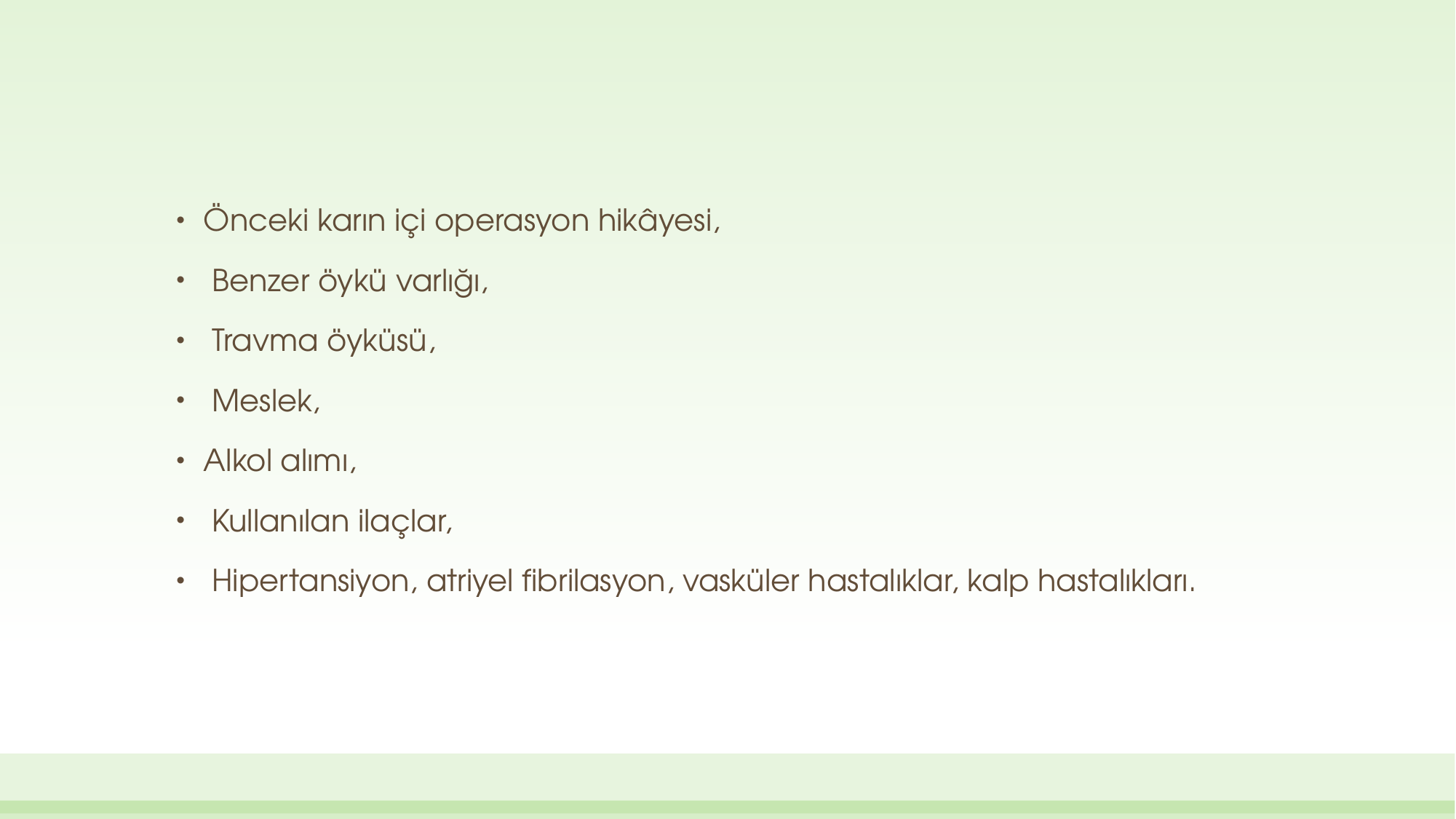

#
Önceki karın içi operasyon hikâyesi,
 Benzer öykü varlığı,
 Travma öyküsü,
 Meslek,
Alkol alımı,
 Kullanılan ilaçlar,
 Hipertansiyon, atriyel fibrilasyon, vasküler hastalıklar, kalp hastalıkları.